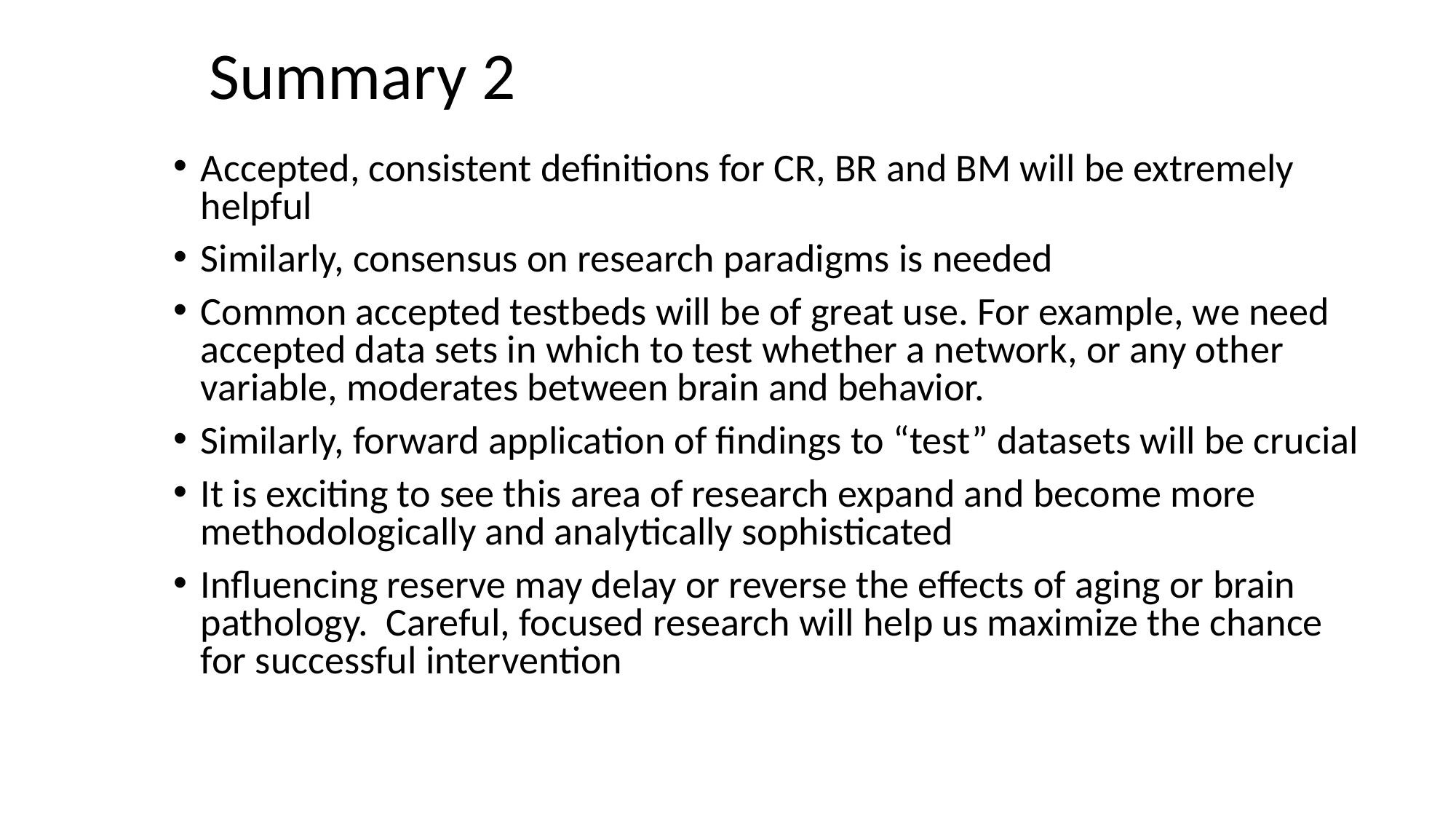

# Summary 2
Accepted, consistent definitions for CR, BR and BM will be extremely helpful
Similarly, consensus on research paradigms is needed
Common accepted testbeds will be of great use. For example, we need accepted data sets in which to test whether a network, or any other variable, moderates between brain and behavior.
Similarly, forward application of findings to “test” datasets will be crucial
It is exciting to see this area of research expand and become more methodologically and analytically sophisticated
Influencing reserve may delay or reverse the effects of aging or brain pathology.  Careful, focused research will help us maximize the chance for successful intervention